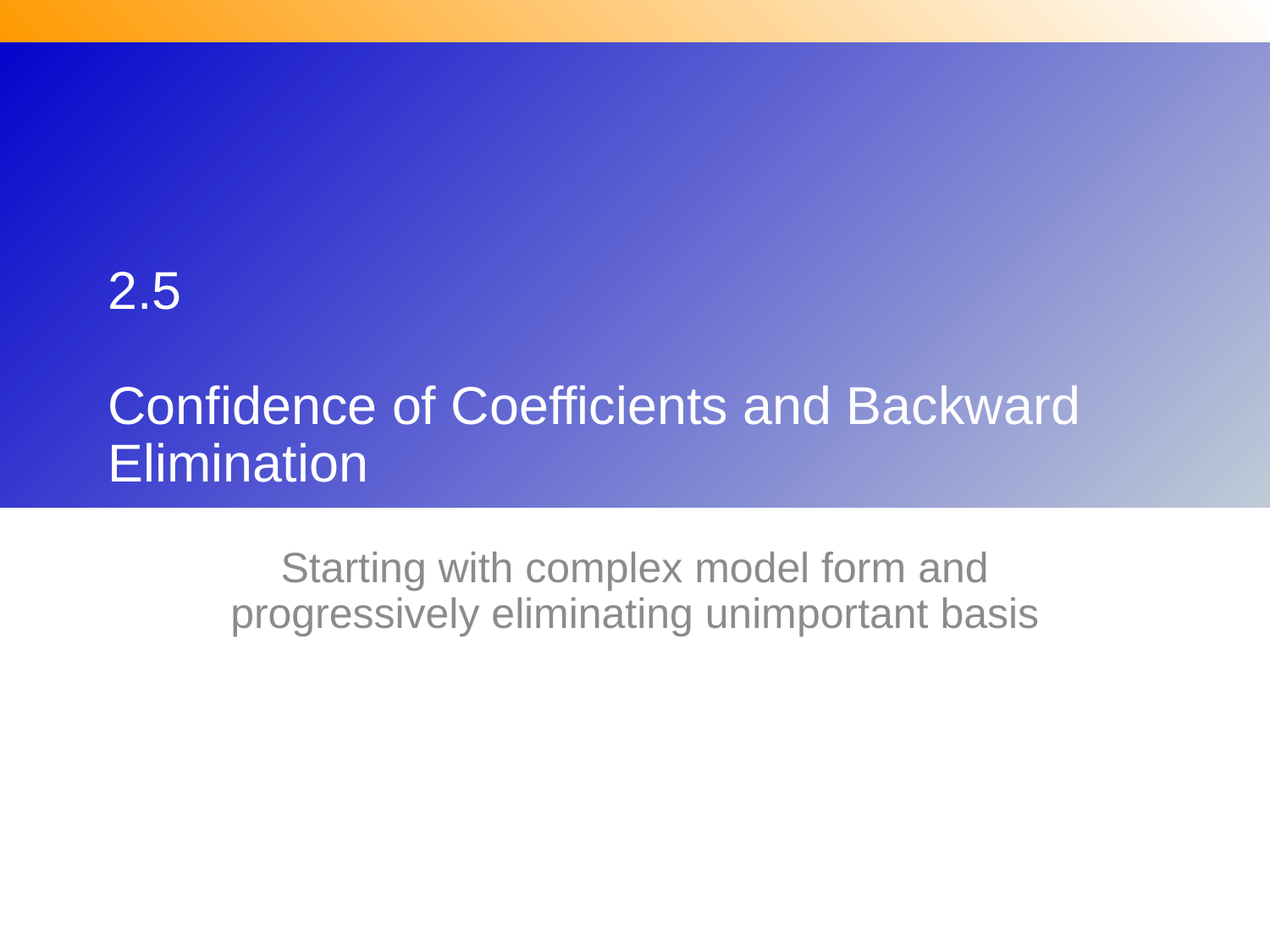

# 2.5 Confidence of Coefficients and Backward Elimination
Starting with complex model form and progressively eliminating unimportant basis